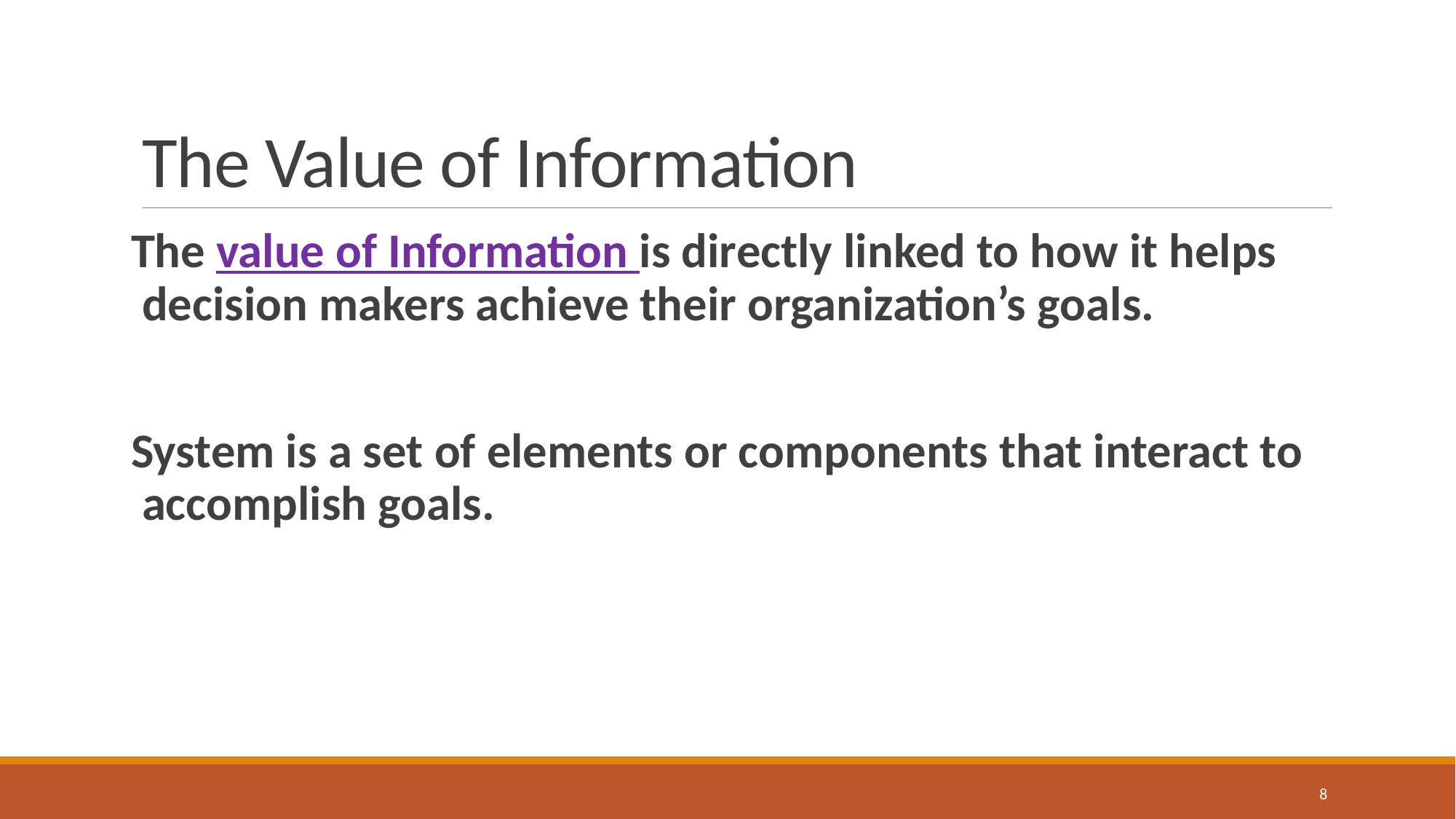

# The Value of Information
The value of Information is directly linked to how it helps decision makers achieve their organization’s goals.

System is a set of elements or components that interact to accomplish goals.
8